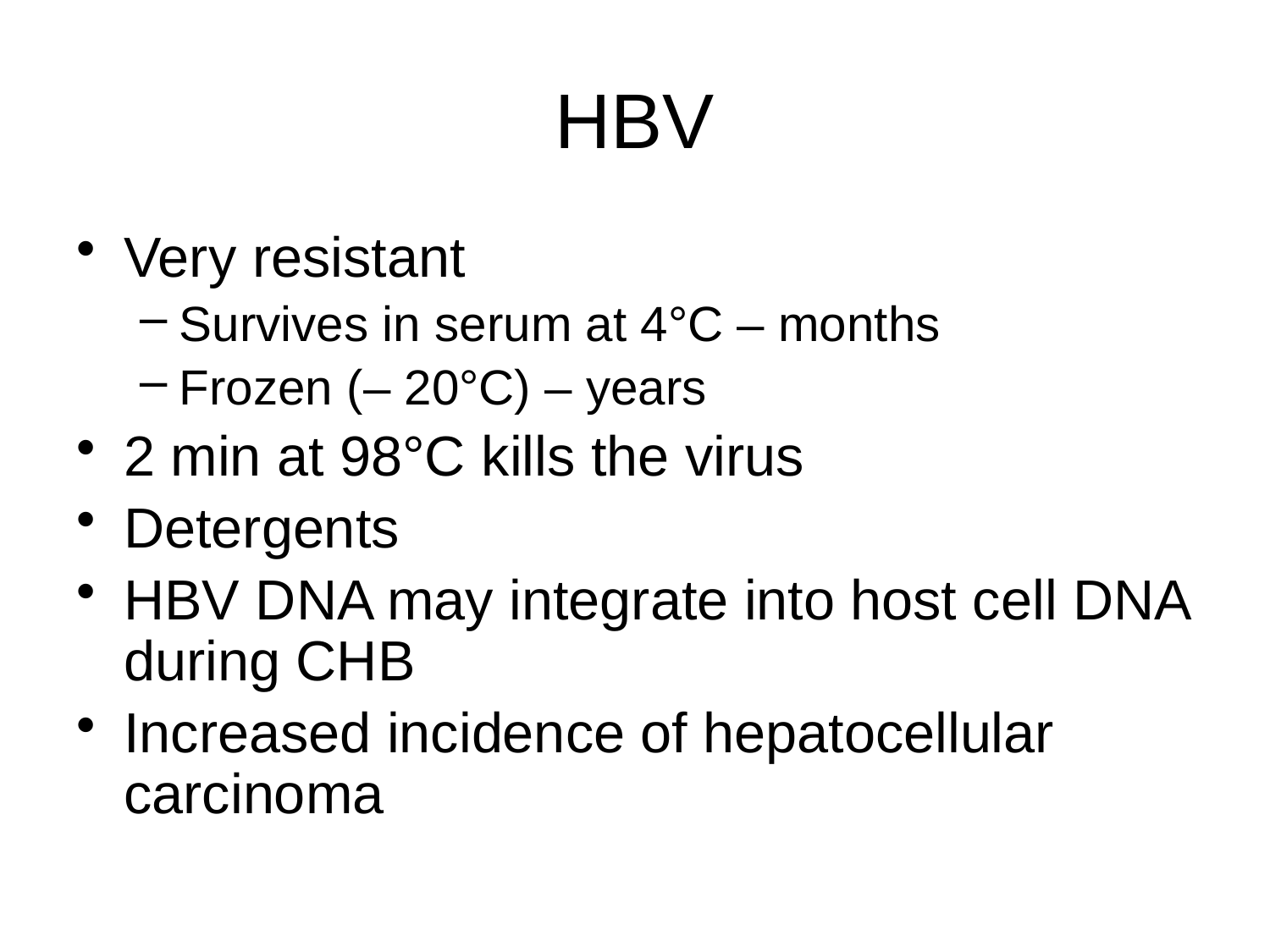

# HBV
Very resistant
Survives in serum at 4°C – months
Frozen (– 20°C) – years
2 min at 98°C kills the virus
Detergents
HBV DNA may integrate into host cell DNA during CHB
Increased incidence of hepatocellular carcinoma